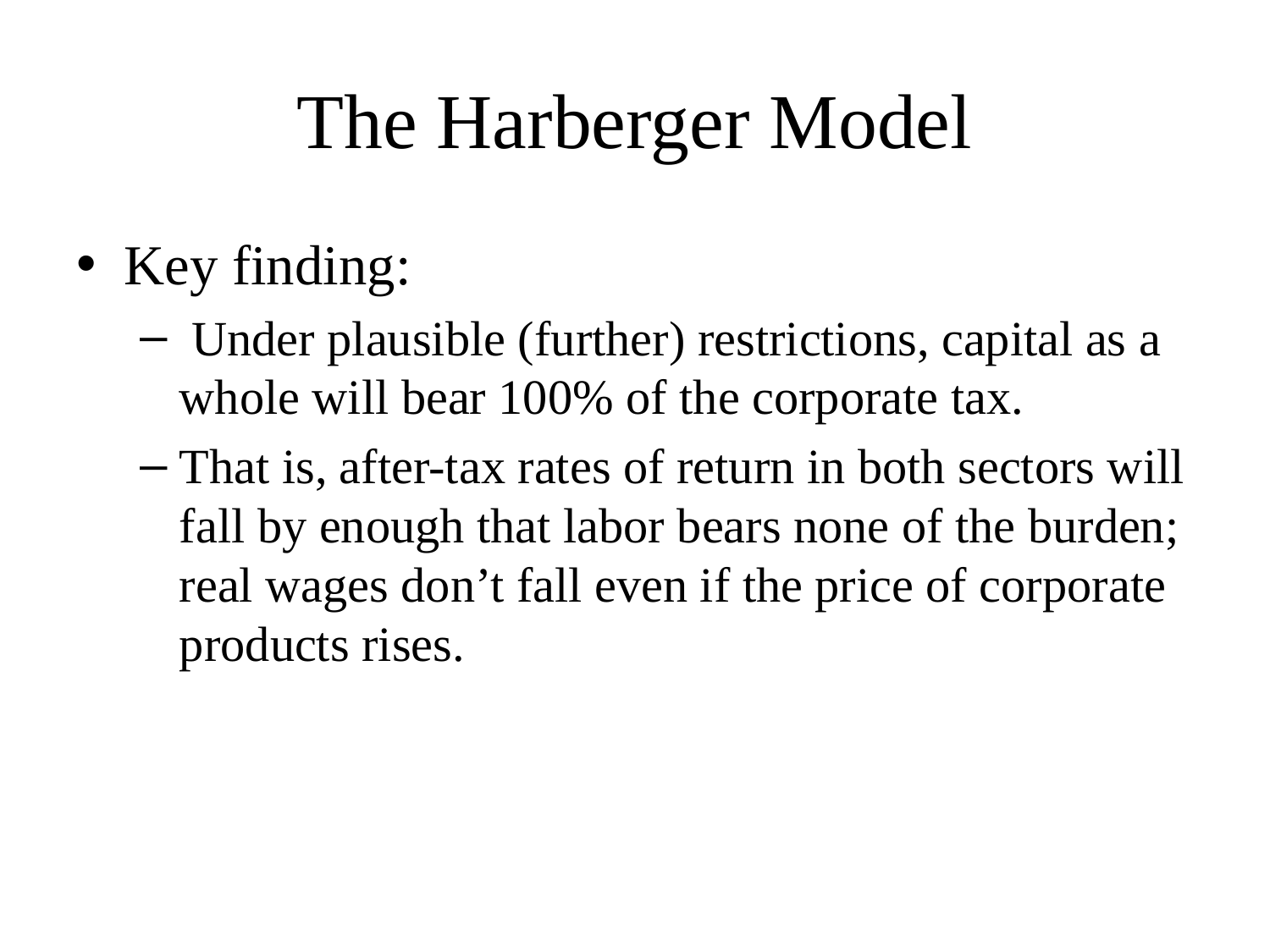

# The Harberger Model
Key finding:
 Under plausible (further) restrictions, capital as a whole will bear 100% of the corporate tax.
That is, after-tax rates of return in both sectors will fall by enough that labor bears none of the burden;  real wages don’t fall even if the price of corporate products rises.